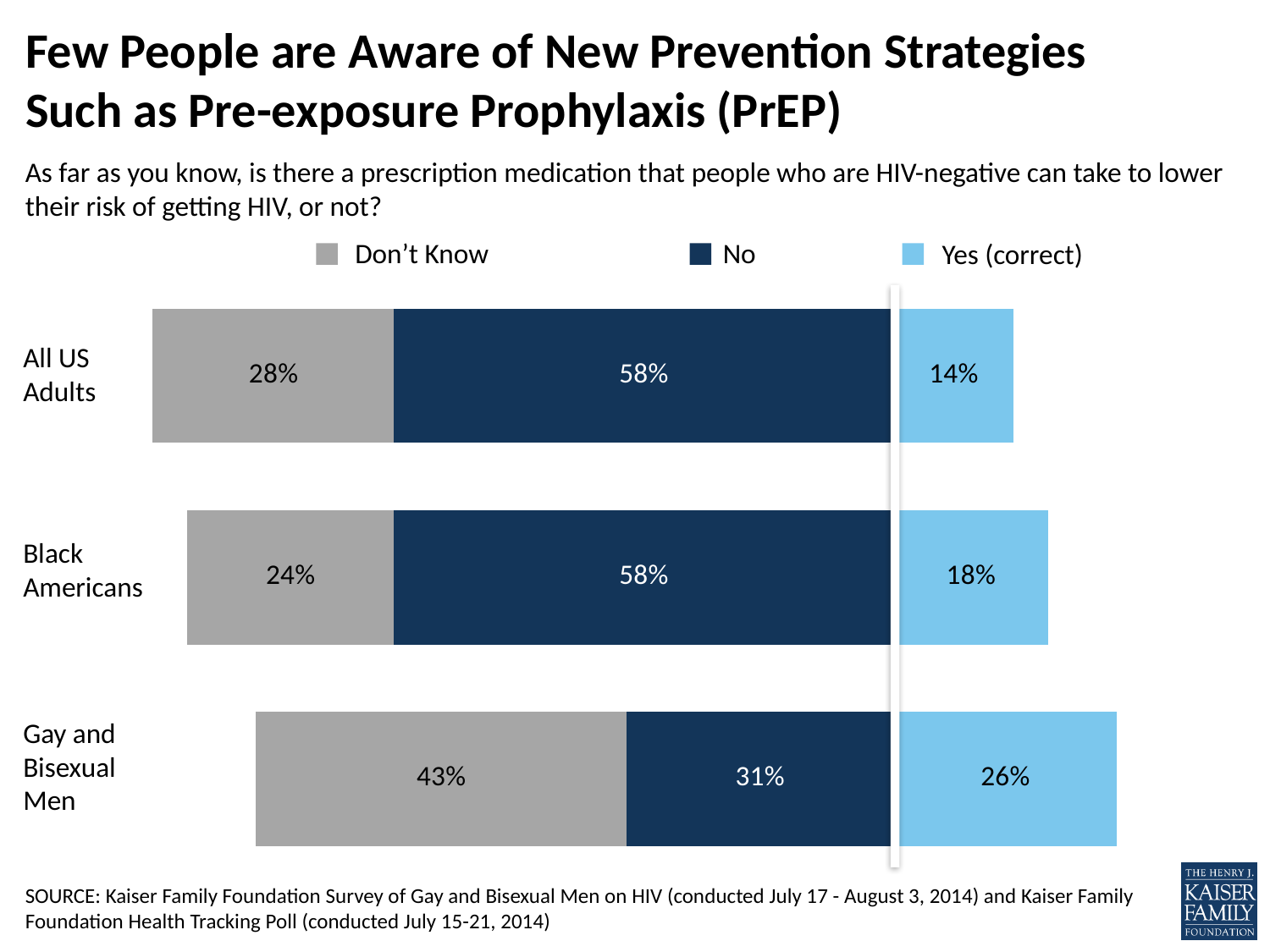

# Few People are Aware of New Prevention Strategies Such as Pre-exposure Prophylaxis (PrEP)
As far as you know, is there a prescription medication that people who are HIV-negative can take to lower their risk of getting HIV, or not?

### Chart

| Category | No | Don't know | Yes |
|---|---|---|---|
| GBM | -0.31 | -0.43 | 0.26 |
| AA | -0.58 | -0.24 | 0.18 |
| GP | -0.58 | -0.28 | 0.14 |
Don’t Know
No
Yes (correct)

All US Adults
Black Americans
Gay and Bisexual Men
SOURCE: Kaiser Family Foundation Survey of Gay and Bisexual Men on HIV (conducted July 17 - August 3, 2014) and Kaiser Family Foundation Health Tracking Poll (conducted July 15-21, 2014)